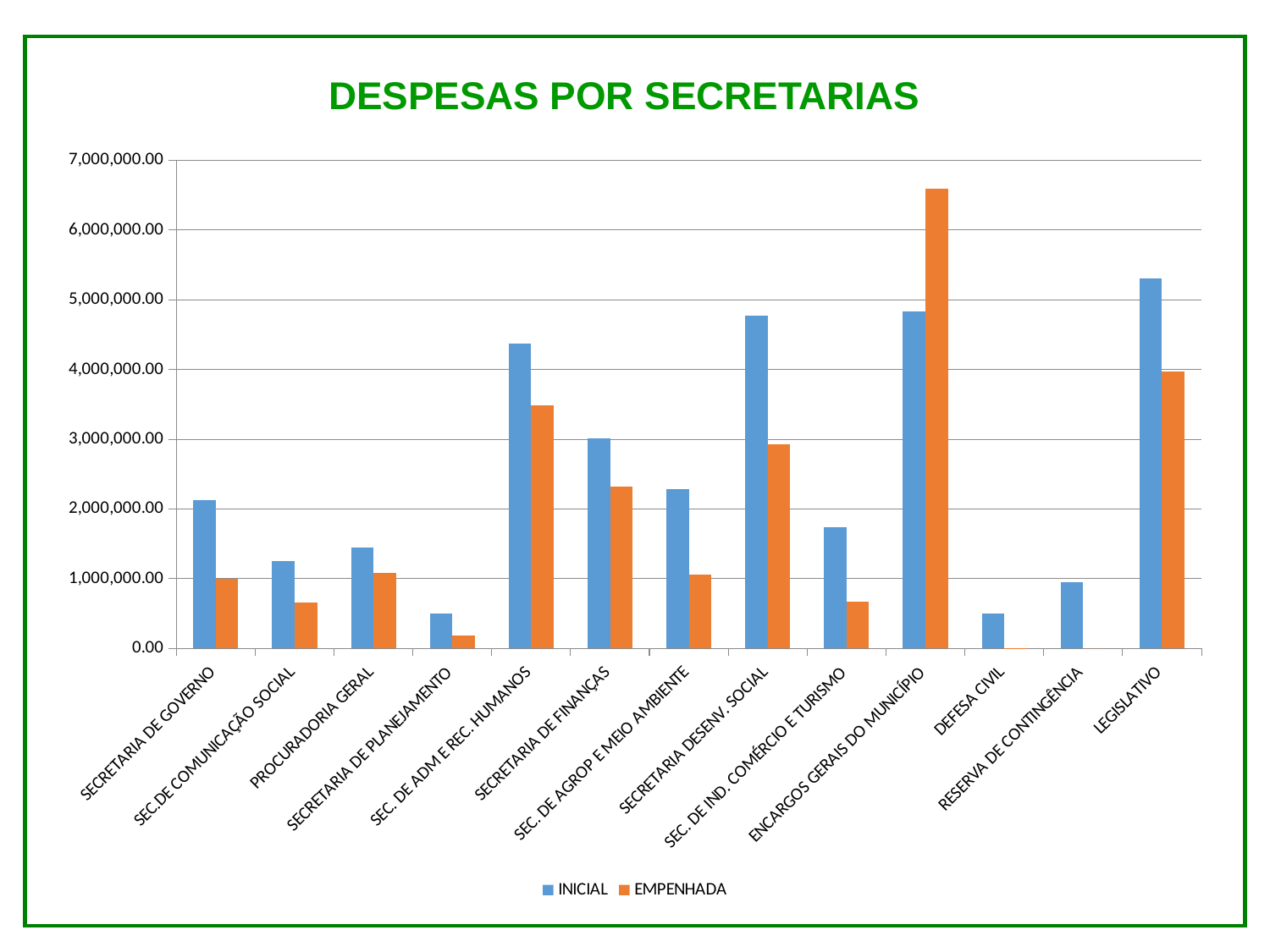

DESPESAS POR SECRETARIAS

### Chart

| Category |  |  |
|---|---|---|
| SECRETARIA DE GOVERNO  | 2132200.0 | 994735.7 |
| SEC.DE COMUNICAÇÃO SOCIAL  | 1251400.0 | 659517.0 |
| PROCURADORIA GERAL  | 1445500.0 | 1089040.96 |
| SECRETARIA DE PLANEJAMENTO  | 502500.0 | 188880.84 |
| SEC. DE ADM E REC. HUMANOS  | 4366000.0 | 3487272.8 |
| SECRETARIA DE FINANÇAS  | 3012719.0 | 2316306.96 |
| SEC. DE AGROP E MEIO AMBIENTE  | 2286271.3899999997 | 1064358.57 |
| SECRETARIA DESENV. SOCIAL  | 4775090.5 | 2931365.75 |
| SEC. DE IND. COMÉRCIO E TURISMO  | 1733500.0 | 670236.6 |
| ENCARGOS GERAIS DO MUNICÍPIO  | 4826283.8100000005 | 6589926.619999999 |
| DEFESA CIVIL  | 501000.0 | 2568.2 |
| RESERVA DE CONTINGÊNCIA  | 954000.0 | 0.0 |
| LEGISLATIVO  | 5300000.0 | 3975000.03 |

### Chart

| Category |
|---|

### Chart

| Category |
|---|